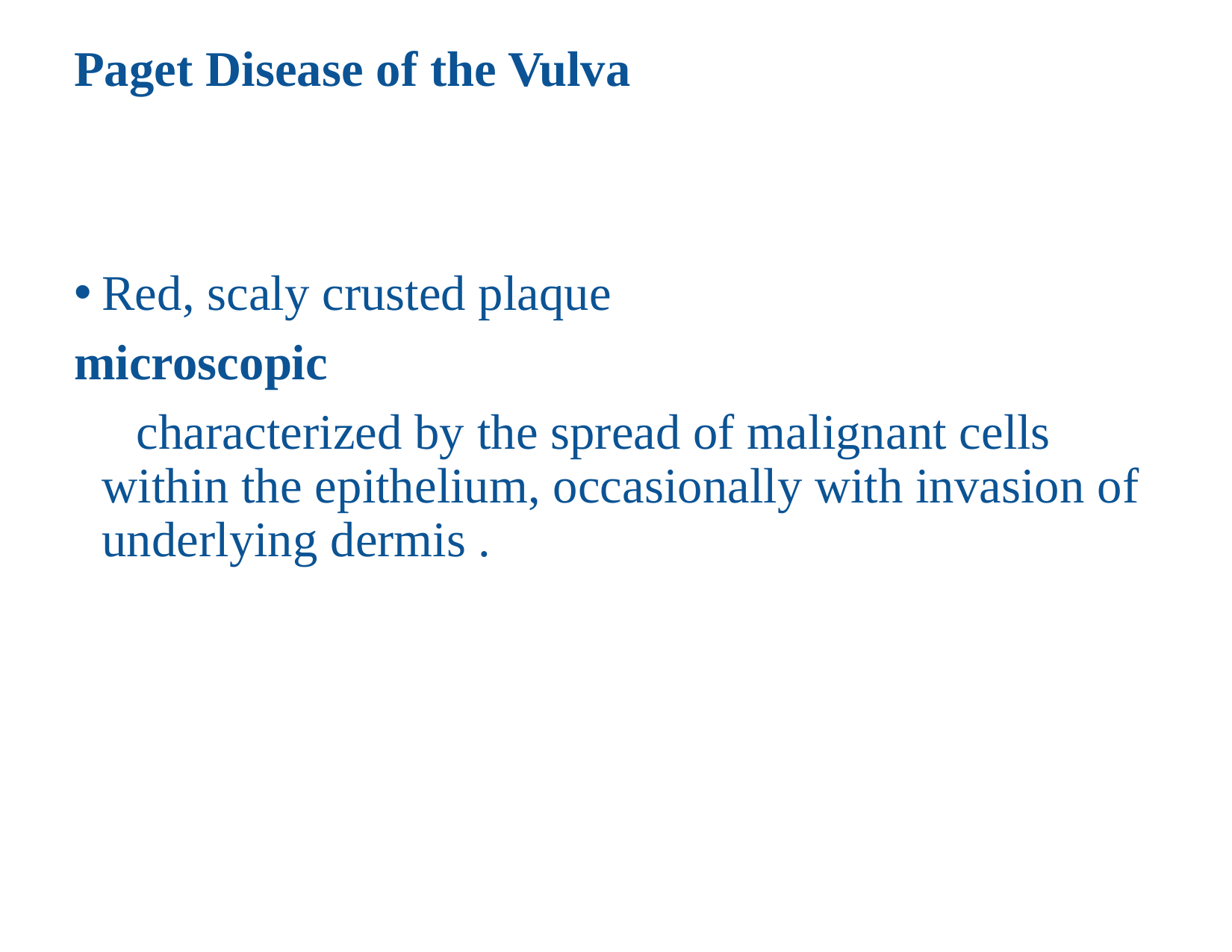

# Paget Disease of the Vulva
Red, scaly crusted plaque
microscopic
     characterized by the spread of malignant cells within the epithelium, occasionally with invasion of underlying dermis .